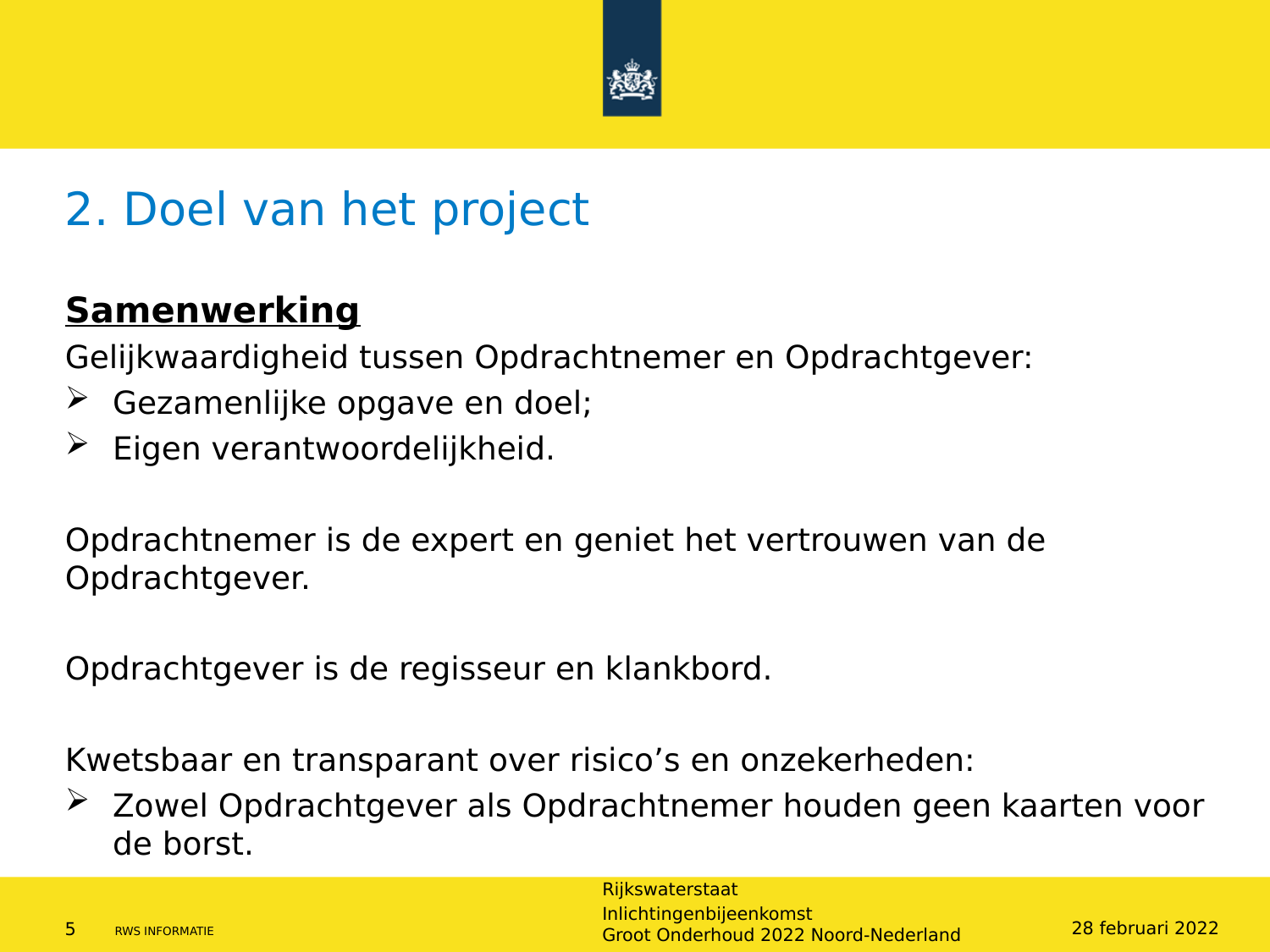

# 2. Doel van het project
Samenwerking
Gelijkwaardigheid tussen Opdrachtnemer en Opdrachtgever:
Gezamenlijke opgave en doel;
Eigen verantwoordelijkheid.

Opdrachtnemer is de expert en geniet het vertrouwen van de Opdrachtgever.

Opdrachtgever is de regisseur en klankbord.

Kwetsbaar en transparant over risico’s en onzekerheden:
Zowel Opdrachtgever als Opdrachtnemer houden geen kaarten voor de borst.

28 februari 2022